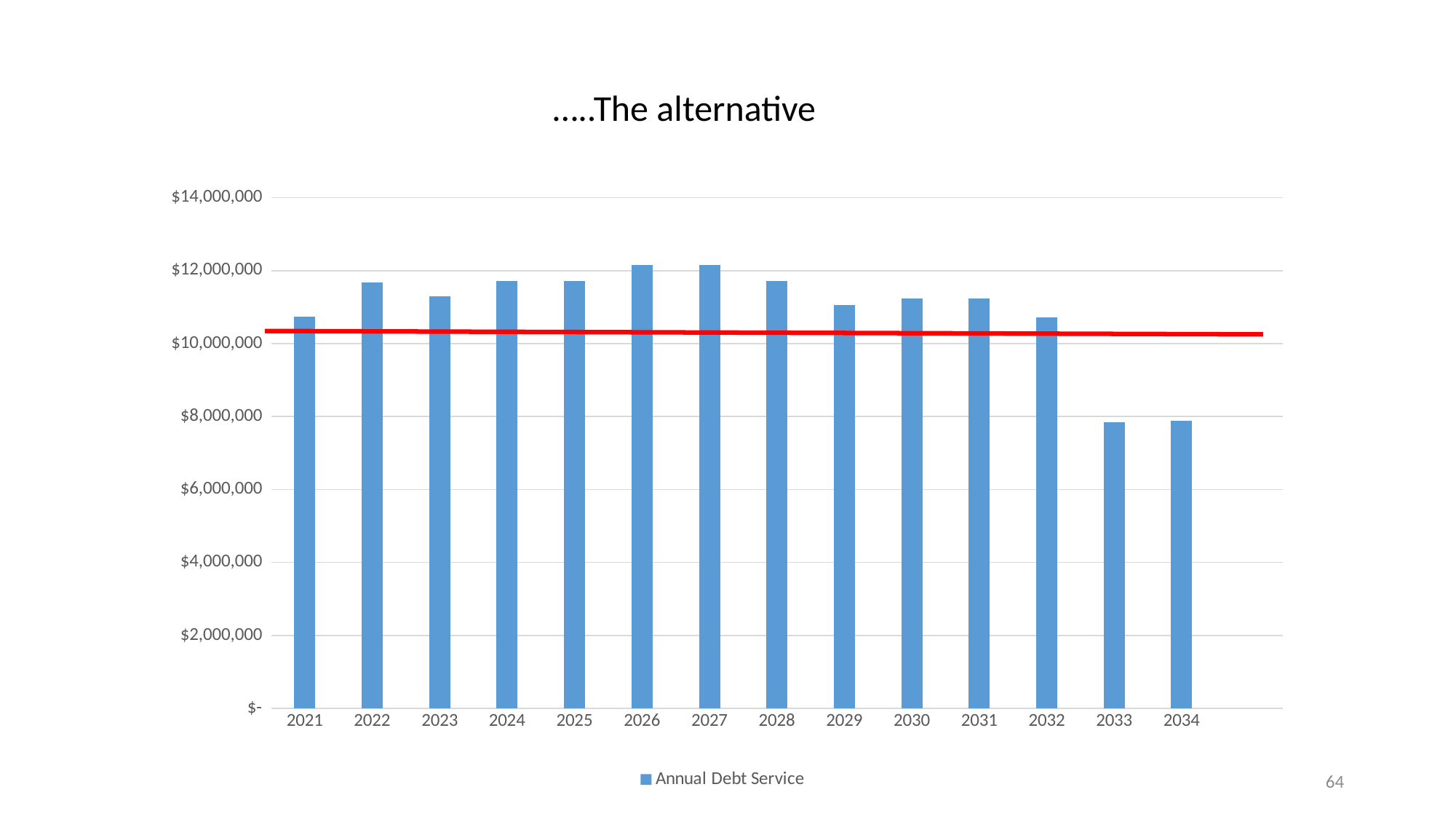

### Chart

| Category | Annual Debt Service |
|---|---|
| 2021 | 10746811.0 |
| 2022 | 11667469.0 |
| 2023 | 11299211.0 |
| 2024 | 11721319.0 |
| 2025 | 11725685.0 |
| 2026 | 12145227.0 |
| 2027 | 12158521.0 |
| 2028 | 11713009.0 |
| 2029 | 11056531.0 |
| 2030 | 11232638.0 |
| 2031 | 11239302.0 |
| 2032 | 10721670.0 |
| 2033 | 7843540.0 |
| 2034 | 7876849.0 |
|  | None |
…..The alternative
64